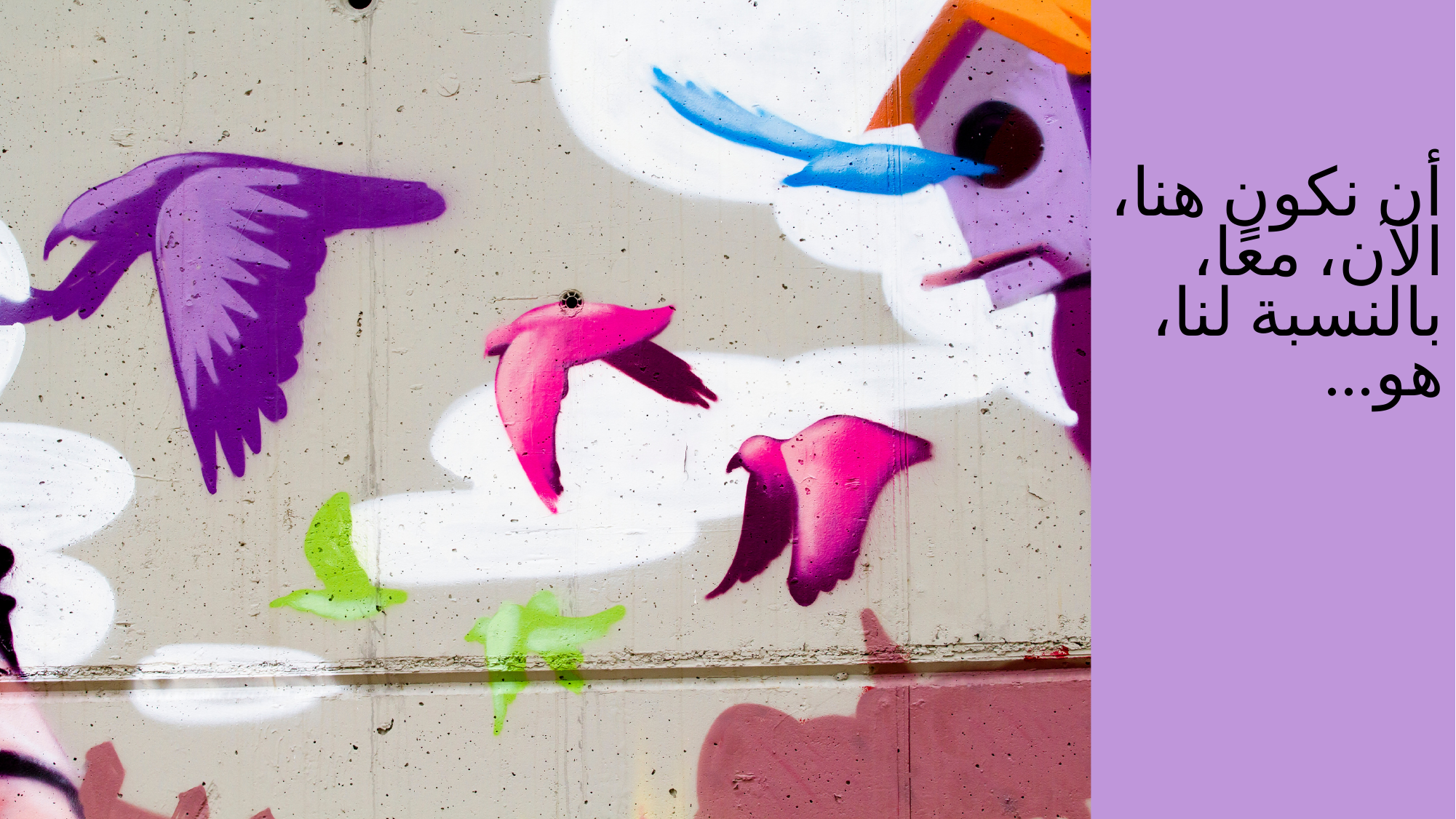

أن نكون هنا، الآن، معًا، بالنسبة لنا، هو...